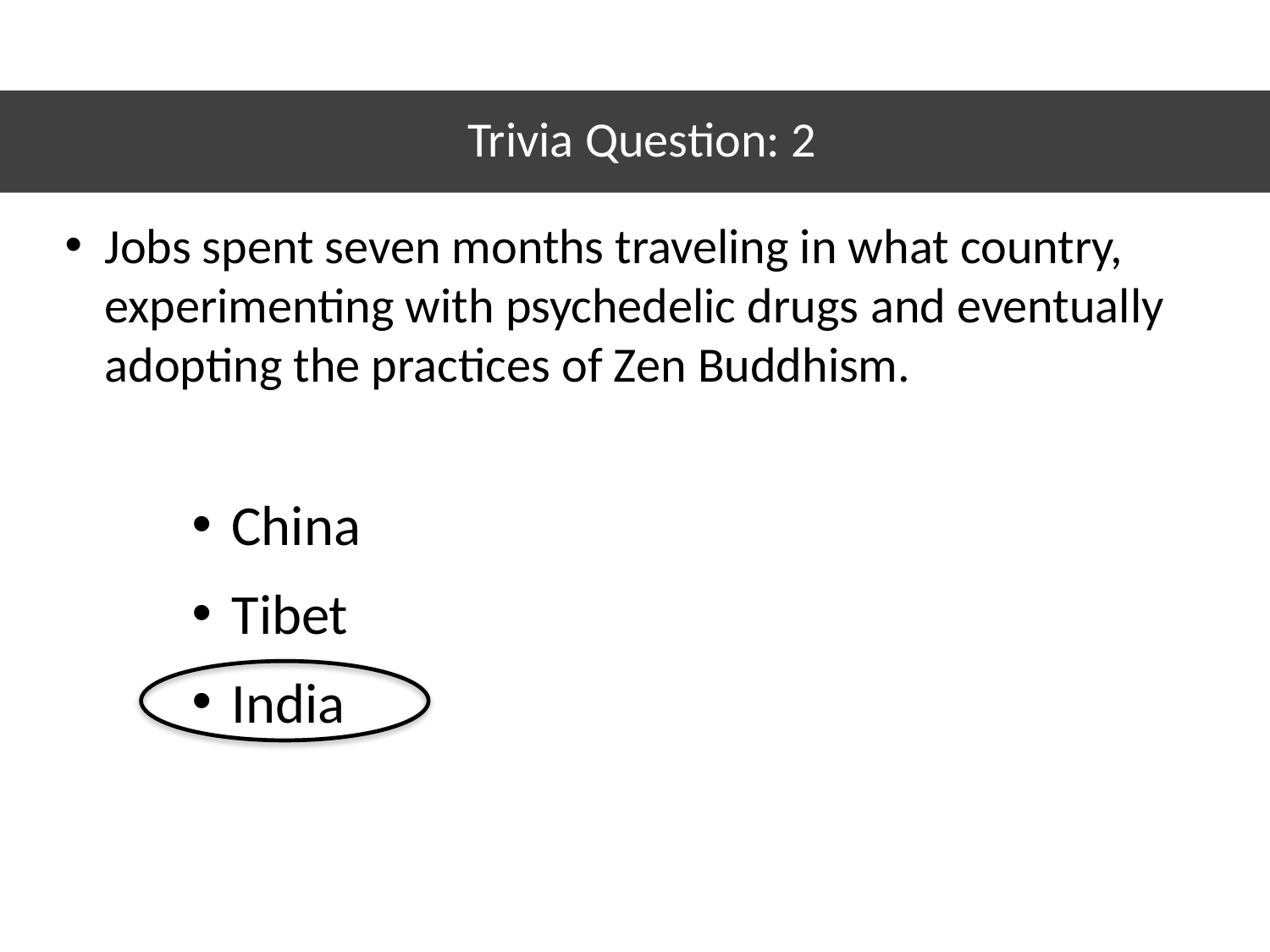

# Trivia Question: 2

Jobs spent seven months traveling in what country, experimenting with psychedelic drugs and eventually adopting the practices of Zen Buddhism.
China
Tibet
India